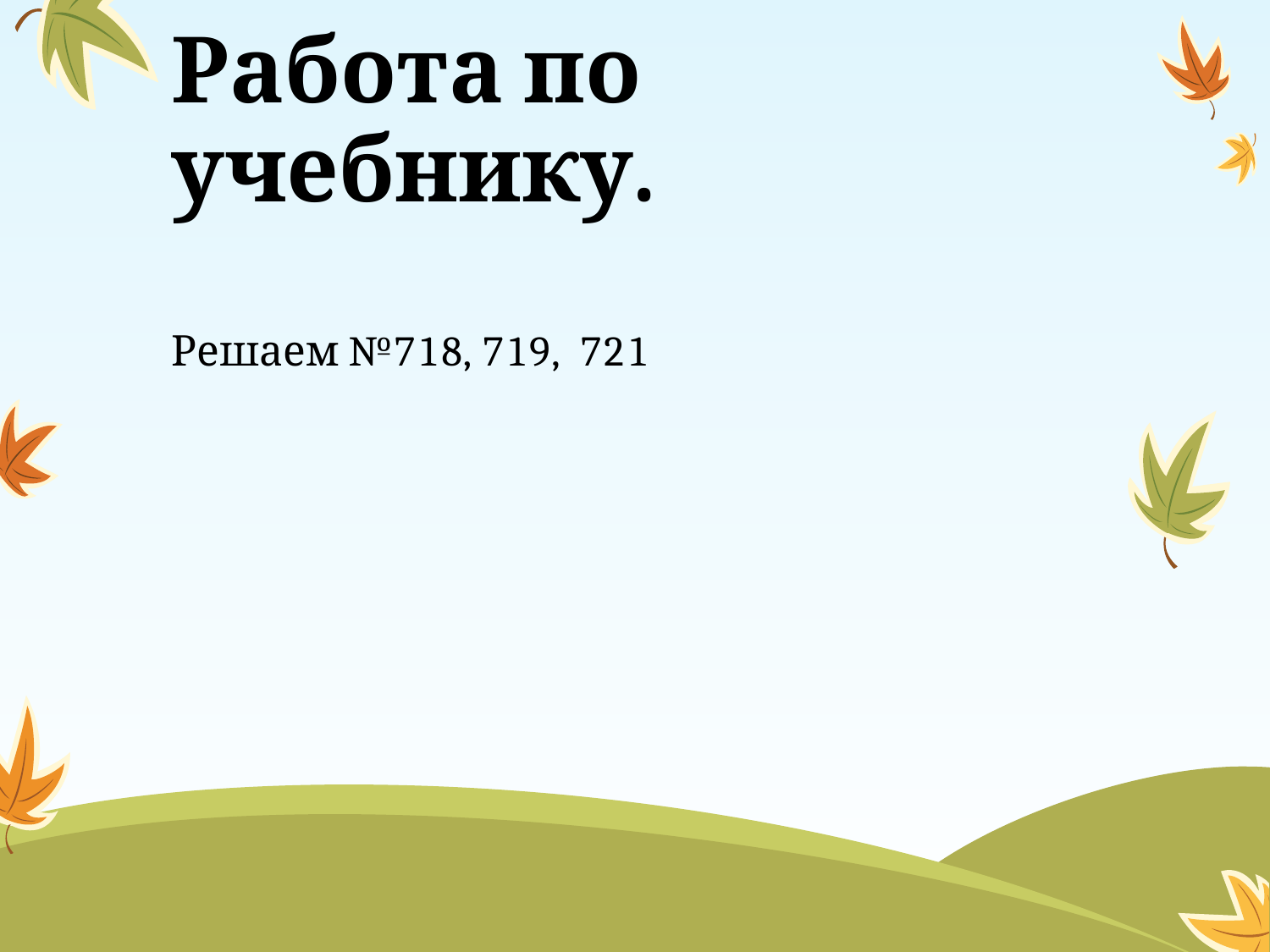

# Работа по учебнику.
Решаем №718, 719,  721